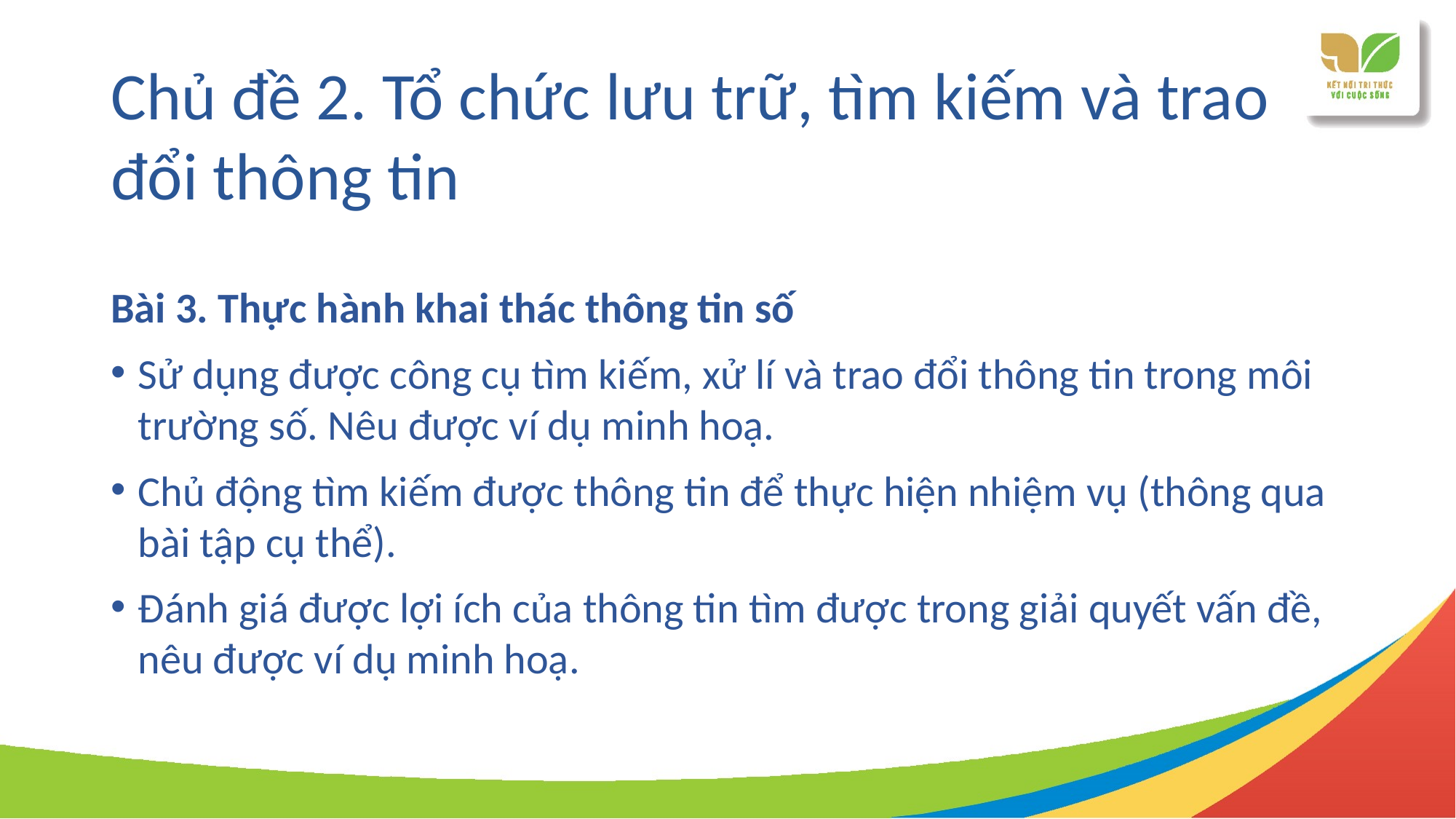

# Chủ đề 2. Tổ chức lưu trữ, tìm kiếm và trao đổi thông tin
Bài 3. Thực hành khai thác thông tin số
Sử dụng được công cụ tìm kiếm, xử lí và trao đổi thông tin trong môi trường số. Nêu được ví dụ minh hoạ.
Chủ động tìm kiếm được thông tin để thực hiện nhiệm vụ (thông qua bài tập cụ thể).
Đánh giá được lợi ích của thông tin tìm được trong giải quyết vấn đề, nêu được ví dụ minh hoạ.